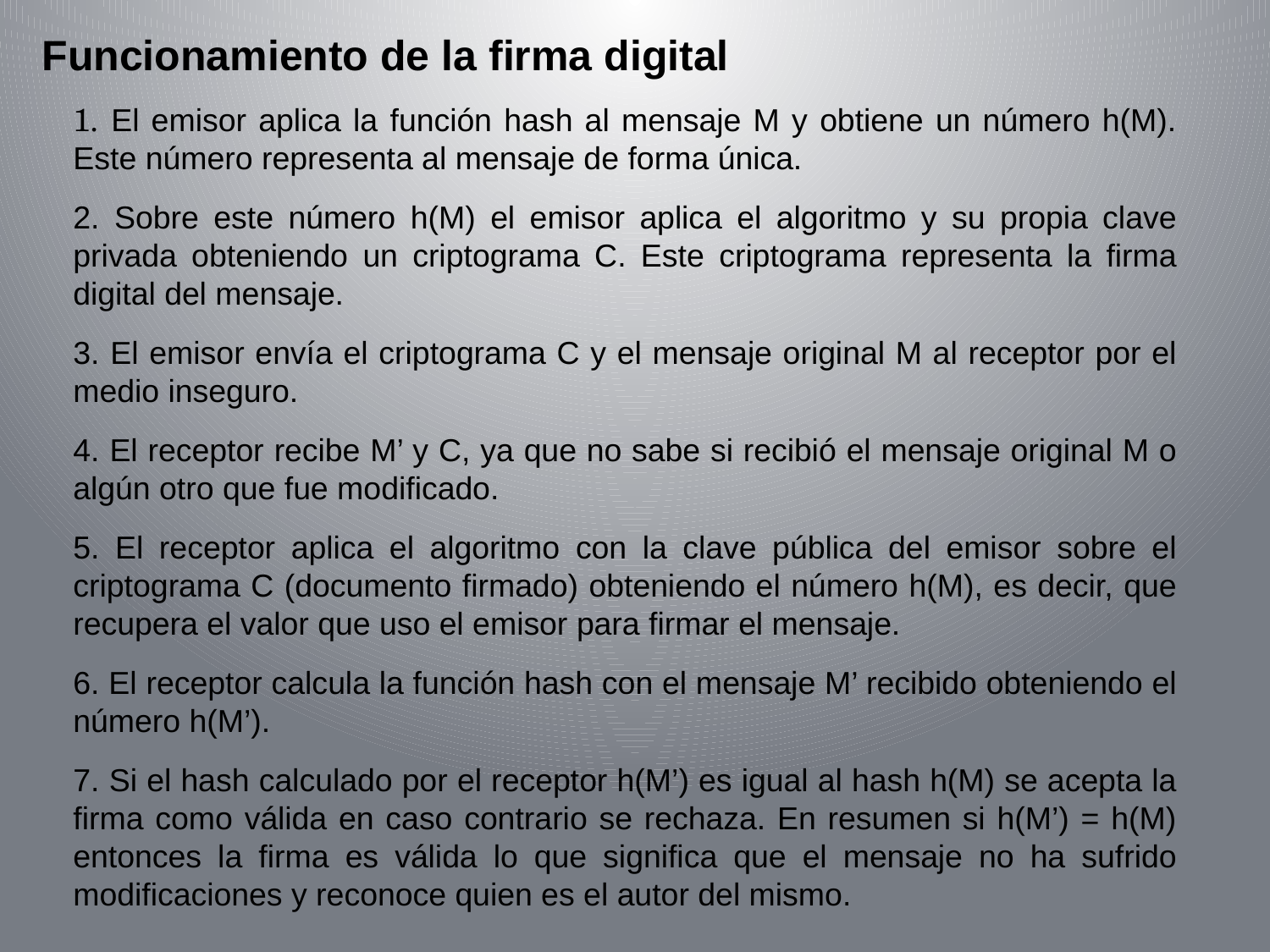

Funcionamiento de la firma digital
1. El emisor aplica la función hash al mensaje M y obtiene un número h(M). Este número representa al mensaje de forma única.
2. Sobre este número h(M) el emisor aplica el algoritmo y su propia clave privada obteniendo un criptograma C. Este criptograma representa la firma digital del mensaje.
3. El emisor envía el criptograma C y el mensaje original M al receptor por el medio inseguro.
4. El receptor recibe M’ y C, ya que no sabe si recibió el mensaje original M o algún otro que fue modificado.
5. El receptor aplica el algoritmo con la clave pública del emisor sobre el criptograma C (documento firmado) obteniendo el número h(M), es decir, que recupera el valor que uso el emisor para firmar el mensaje.
6. El receptor calcula la función hash con el mensaje M’ recibido obteniendo el número h(M’).
7. Si el hash calculado por el receptor h(M’) es igual al hash h(M) se acepta la firma como válida en caso contrario se rechaza. En resumen si h(M’) = h(M) entonces la firma es válida lo que significa que el mensaje no ha sufrido modificaciones y reconoce quien es el autor del mismo.